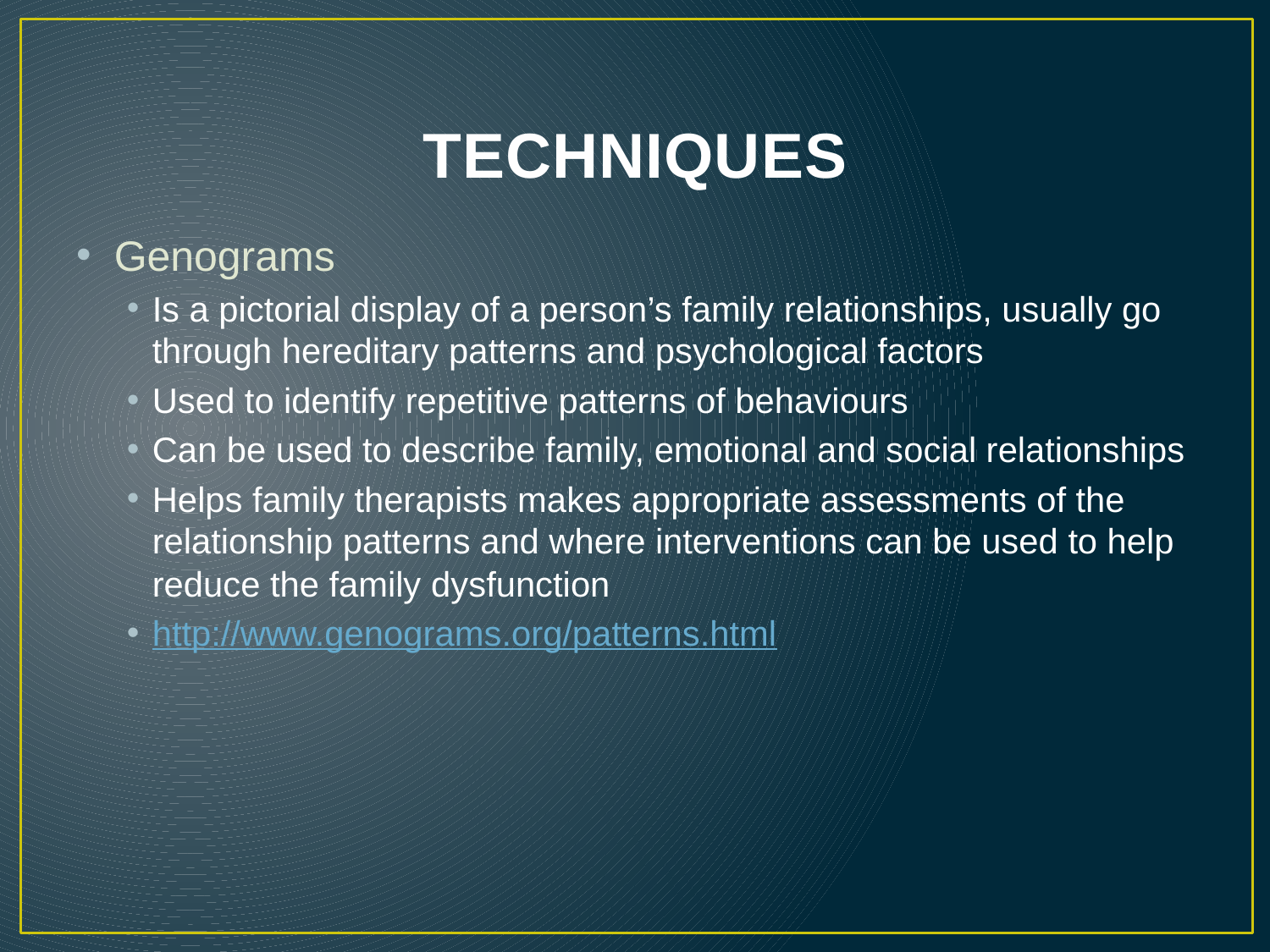

# TECHNIQUES
Genograms
Is a pictorial display of a person’s family relationships, usually go through hereditary patterns and psychological factors
Used to identify repetitive patterns of behaviours
Can be used to describe family, emotional and social relationships
Helps family therapists makes appropriate assessments of the relationship patterns and where interventions can be used to help reduce the family dysfunction
http://www.genograms.org/patterns.html